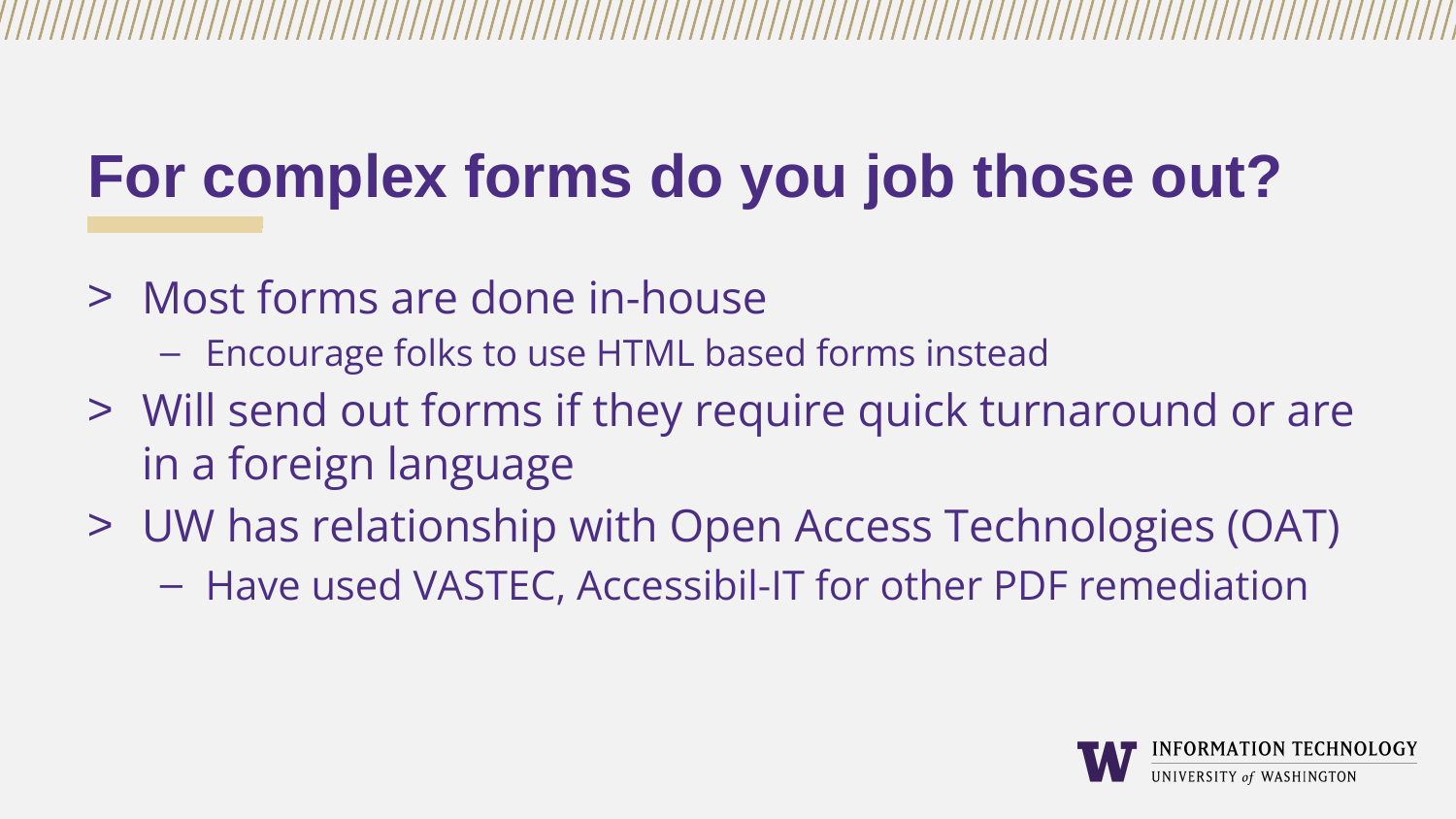

# For complex forms do you job those out?
Most forms are done in-house
Encourage folks to use HTML based forms instead
Will send out forms if they require quick turnaround or are in a foreign language
UW has relationship with Open Access Technologies (OAT)
Have used VASTEC, Accessibil-IT for other PDF remediation